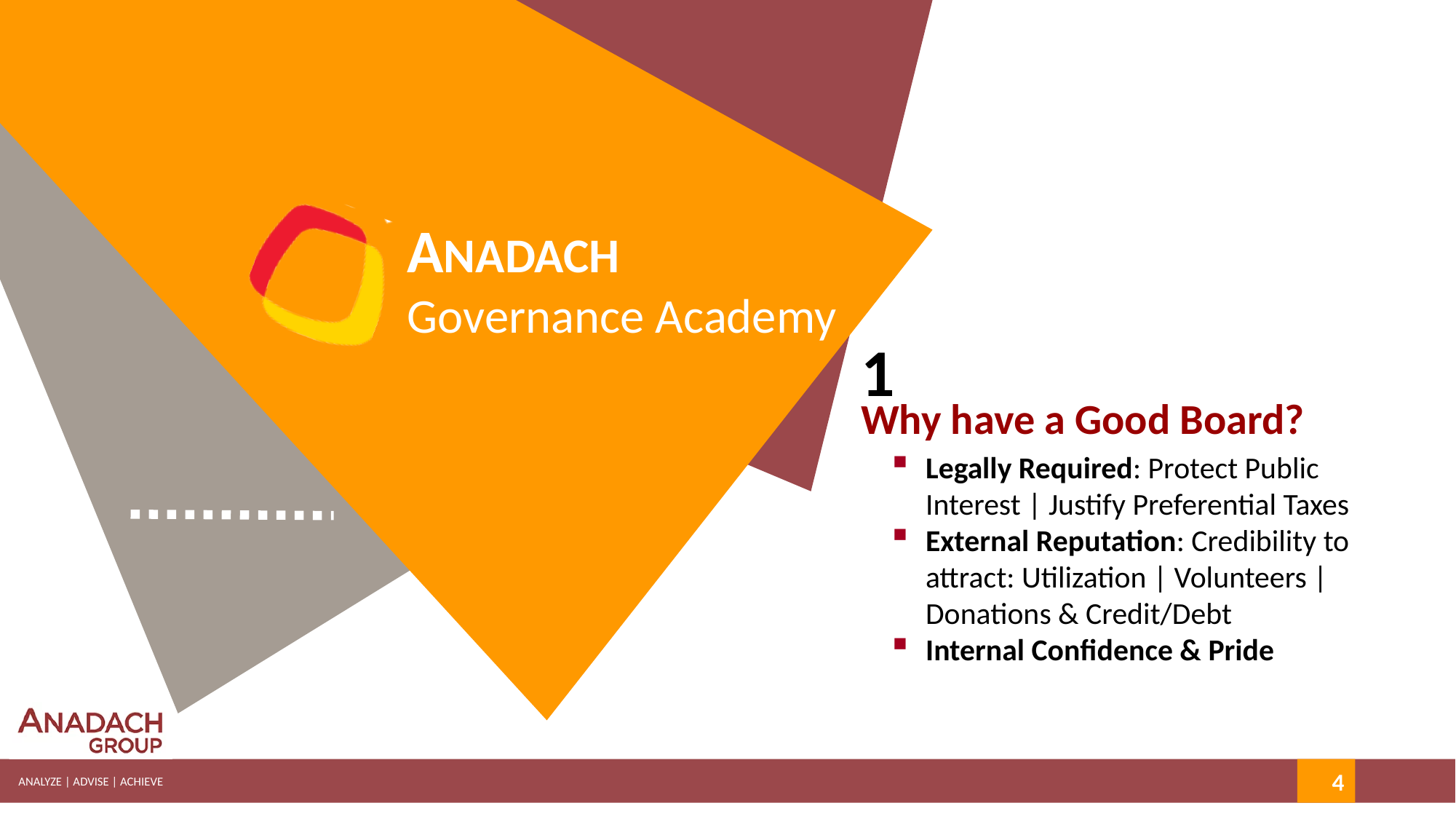

1
Why have a Good Board?
Legally Required: Protect Public Interest | Justify Preferential Taxes
External Reputation: Credibility to attract: Utilization | Volunteers |Donations & Credit/Debt
Internal Confidence & Pride
4